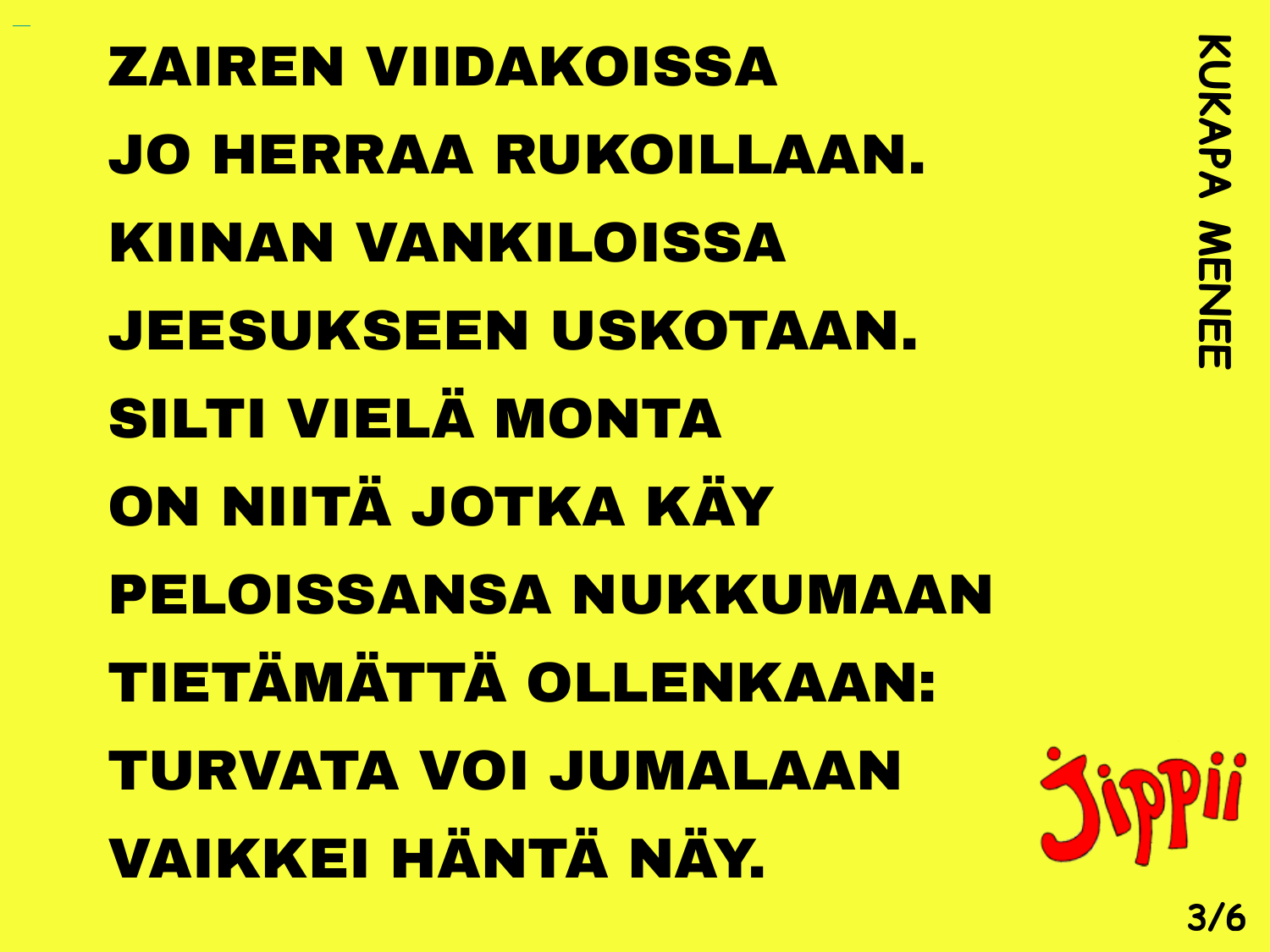

ZAIREN VIIDAKOISSA
JO HERRAA RUKOILLAAN.
KIINAN VANKILOISSA
JEESUKSEEN USKOTAAN.
SILTI VIELÄ MONTA
ON NIITÄ JOTKA KÄY
PELOISSANSA NUKKUMAAN
TIETÄMÄTTÄ OLLENKAAN:
TURVATA VOI JUMALAAN
VAIKKEI HÄNTÄ NÄY.
KUKAPA MENEE
3/6